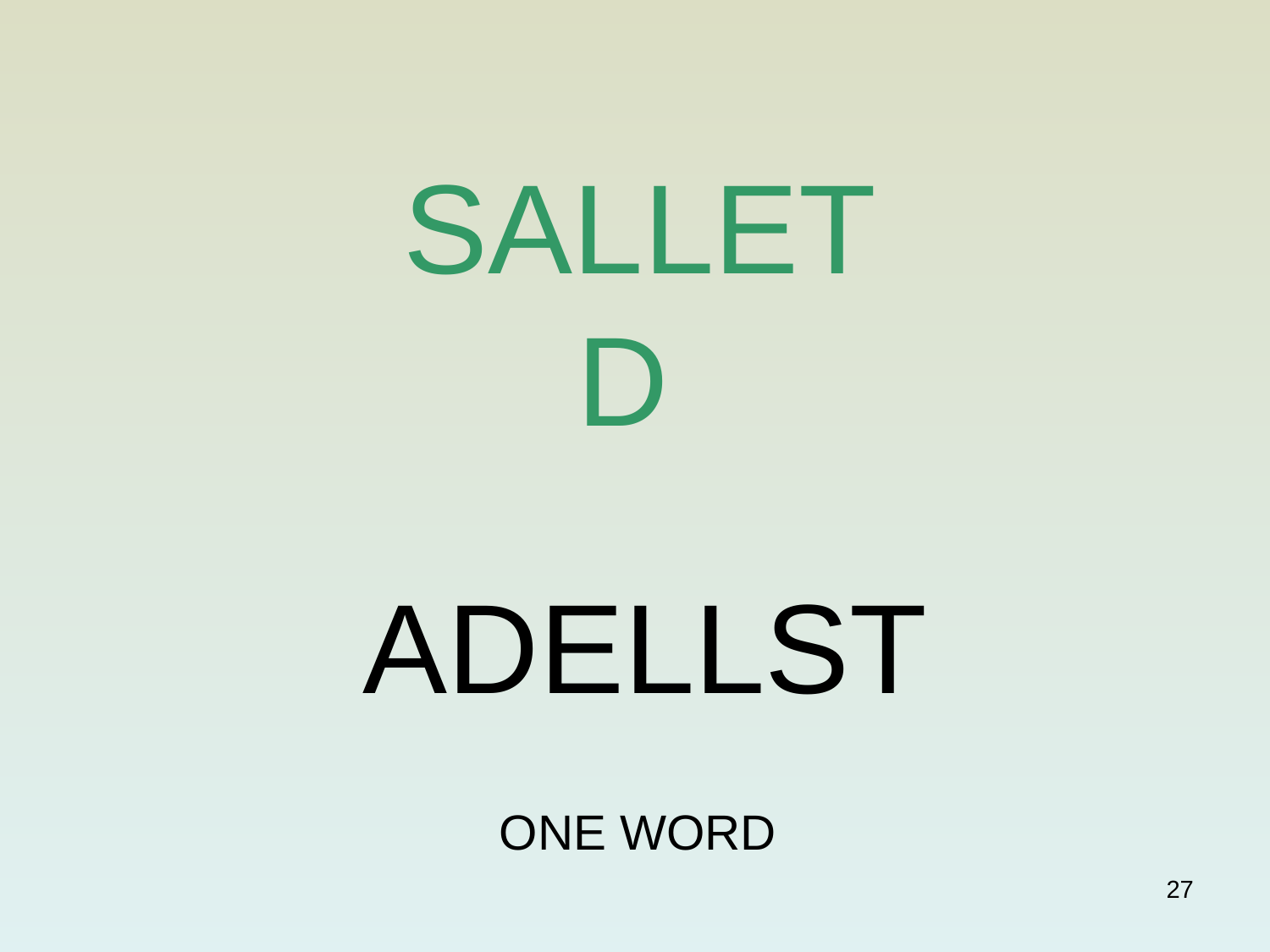

# SALLET D
ADELLST
ONE WORD
27